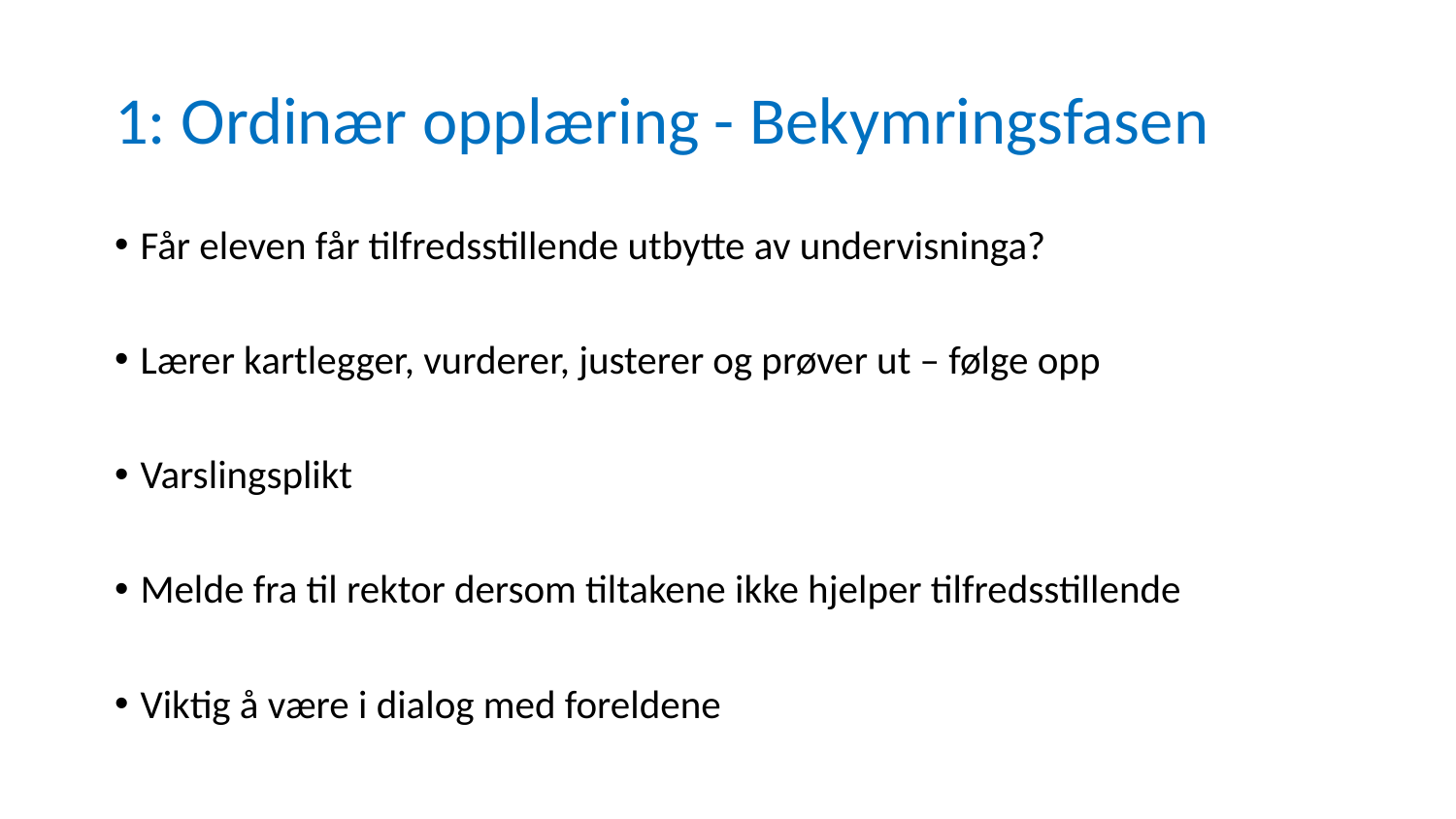

# 1: Ordinær opplæring - Bekymringsfasen
Får eleven får tilfredsstillende utbytte av undervisninga?

Lærer kartlegger, vurderer, justerer og prøver ut – følge opp

Varslingsplikt

Melde fra til rektor dersom tiltakene ikke hjelper tilfredsstillende

Viktig å være i dialog med foreldene